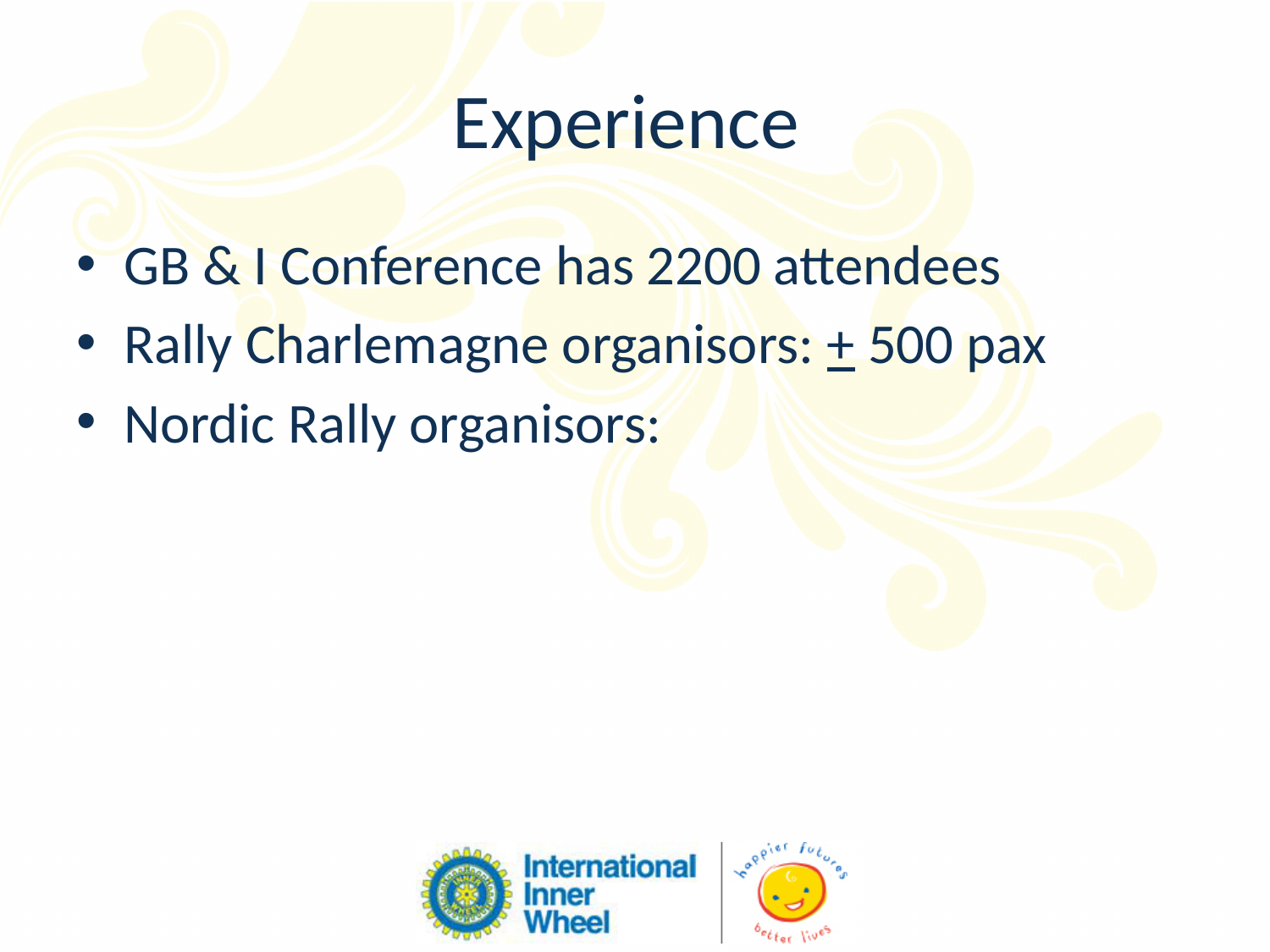

# Experience
GB & I Conference has 2200 attendees
Rally Charlemagne organisors: + 500 pax
Nordic Rally organisors: